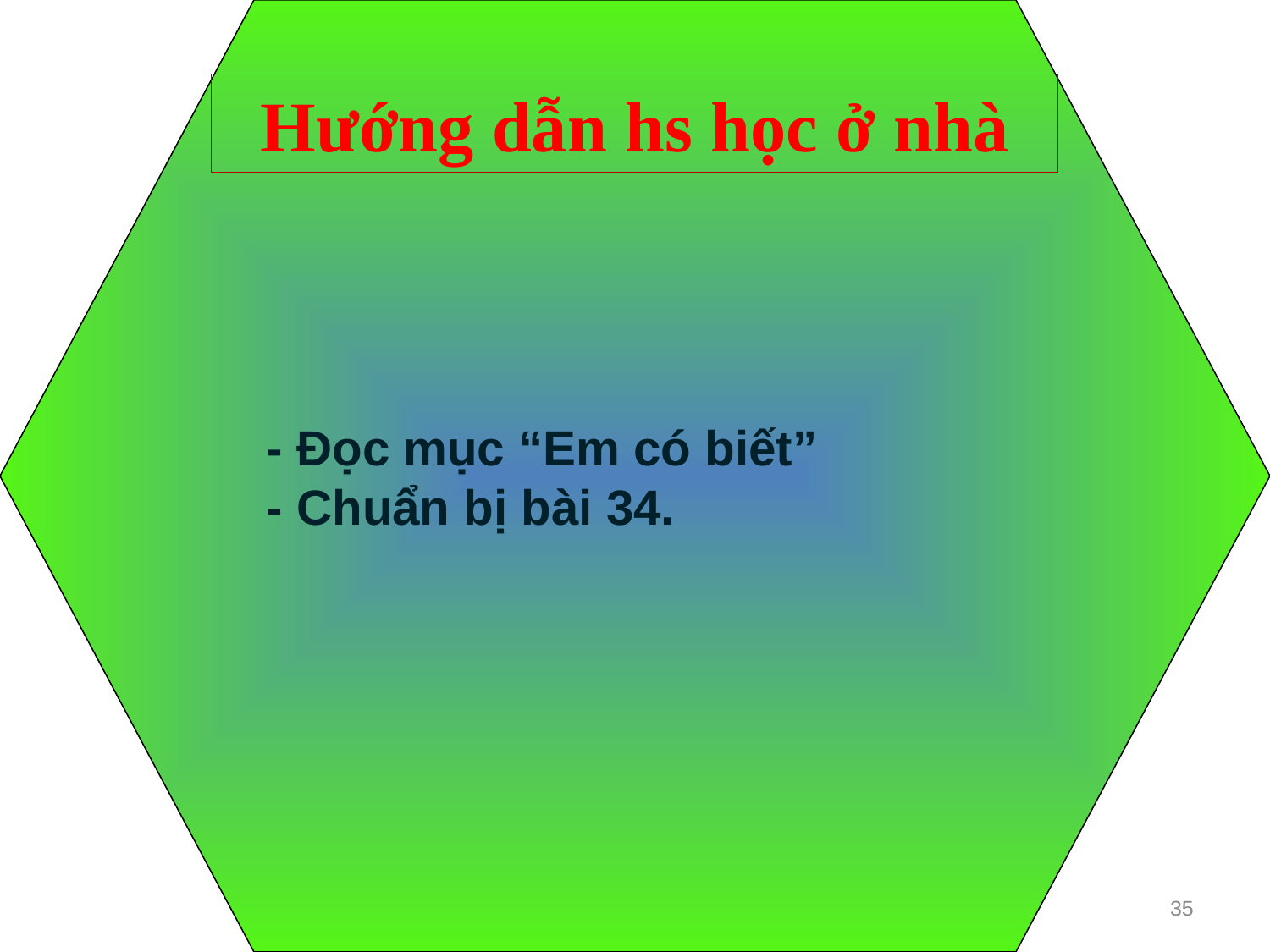

- Đọc mục “Em có biết”
- Chuẩn bị bài 34.
Hướng dẫn hs học ở nhà
35